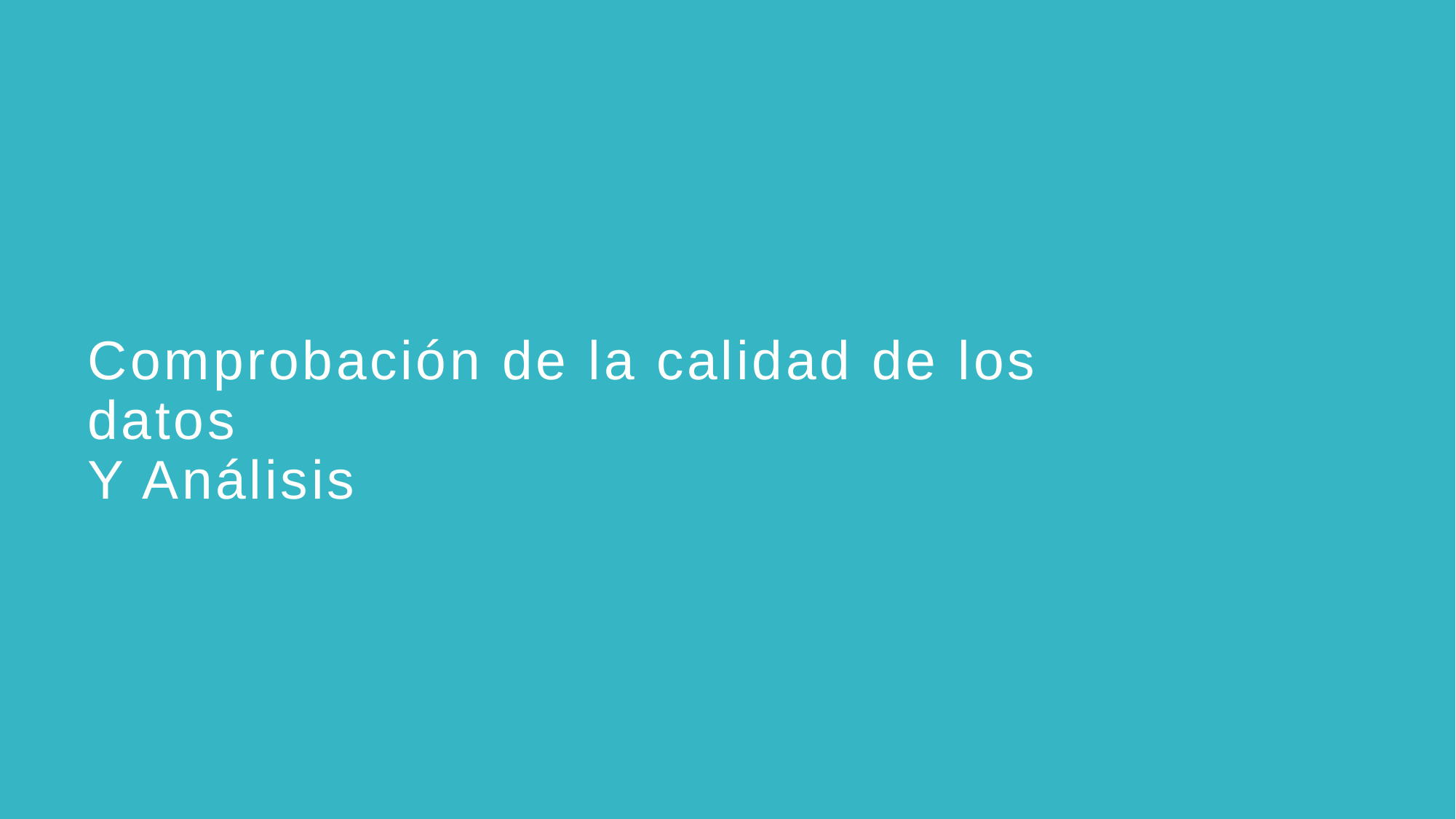

Comprobación de la calidad de los datos
Y Análisis